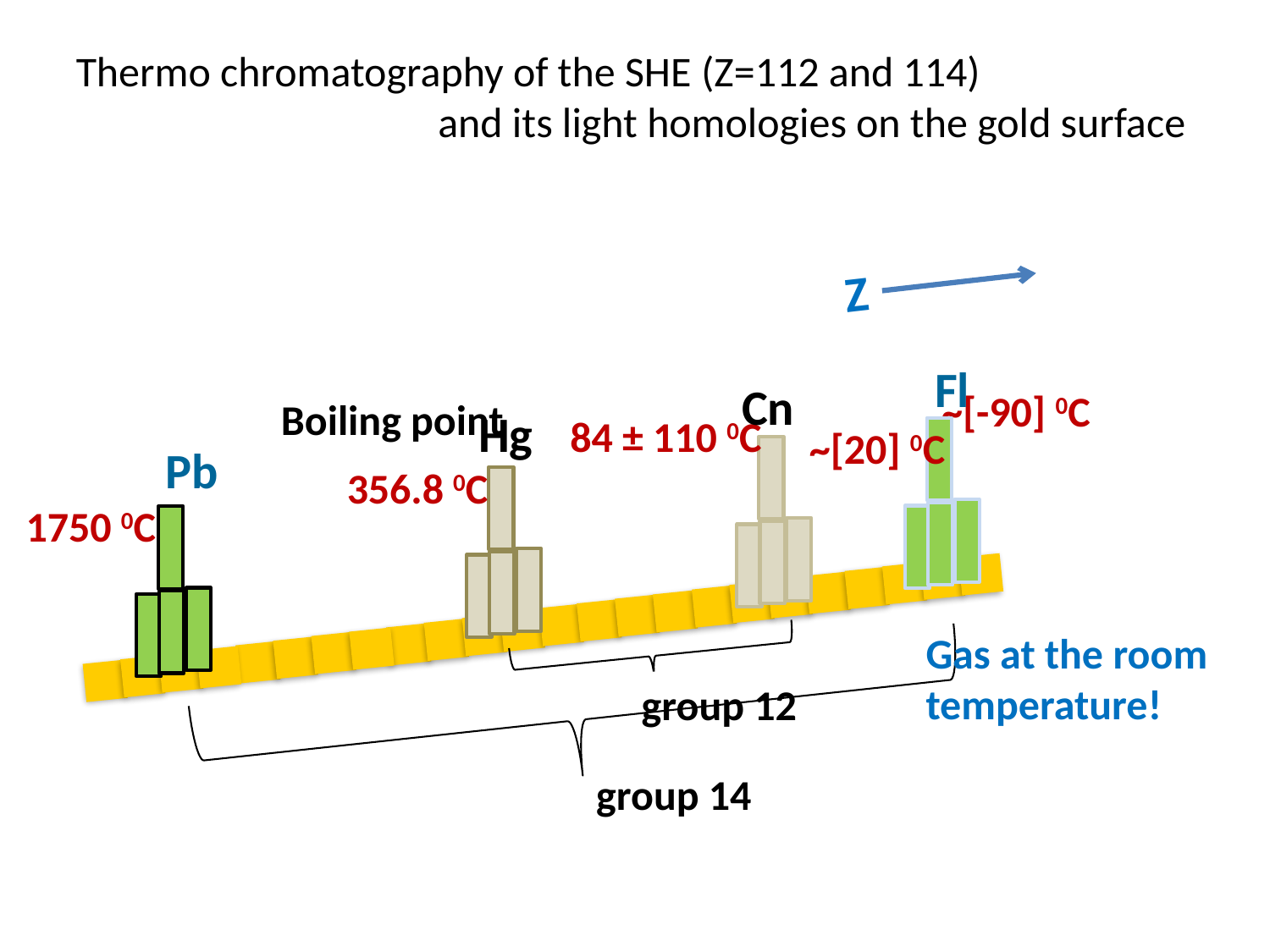

Thermo chromatography of the SHE (Z=112 and 114)
                                      and its light homologies on the gold surface
Z

Fl

Pb
1750 0C

Gas at the room
temperature!

group 14
Cn
~[-90] 0C
Boiling point

Hg
84 ± 110 0C
~[20] 0C

356.8 0C

group 12